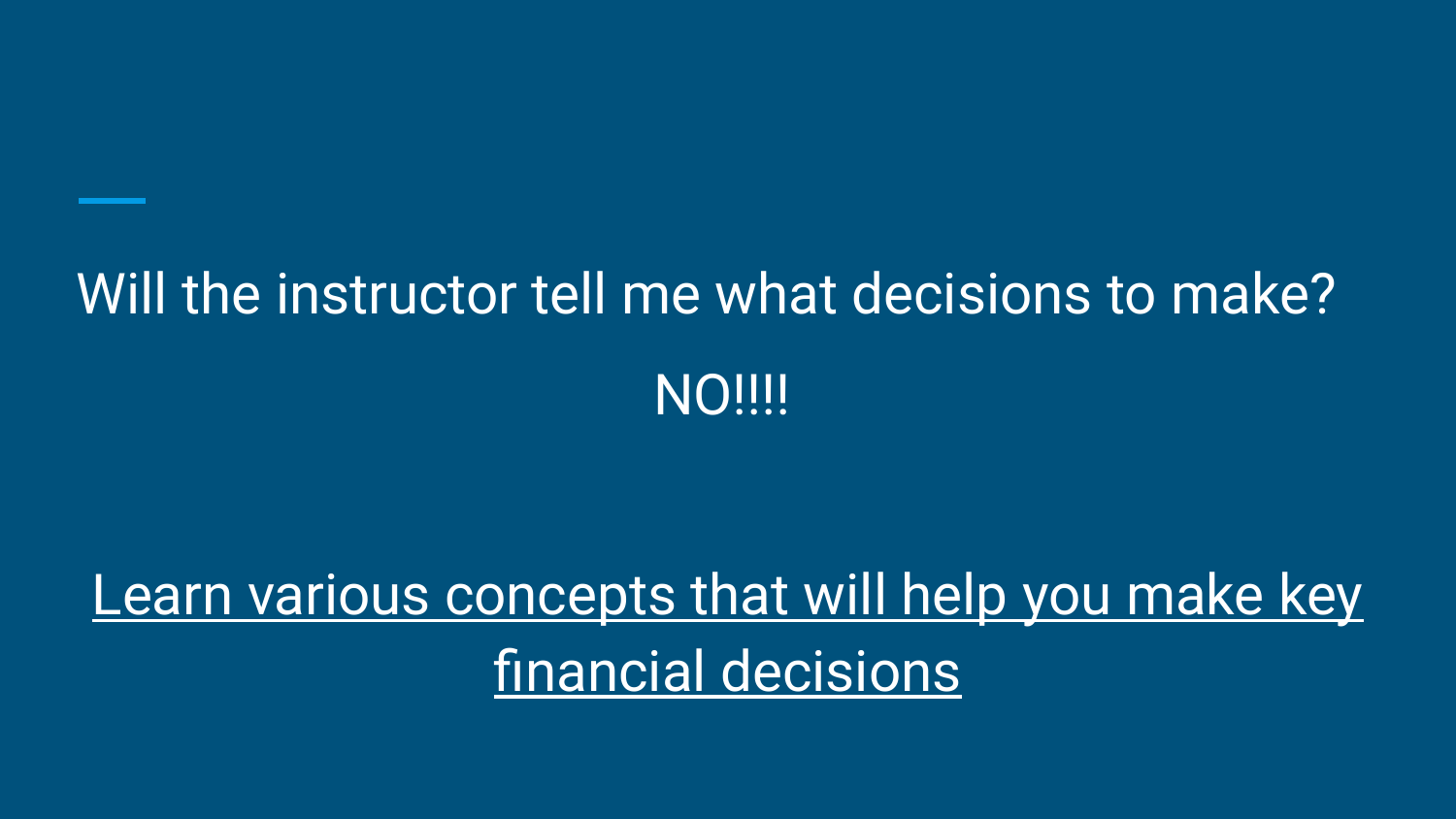

Will the instructor tell me what decisions to make?
                                         NO!!!!

Learn various concepts that will help you make key financial decisions